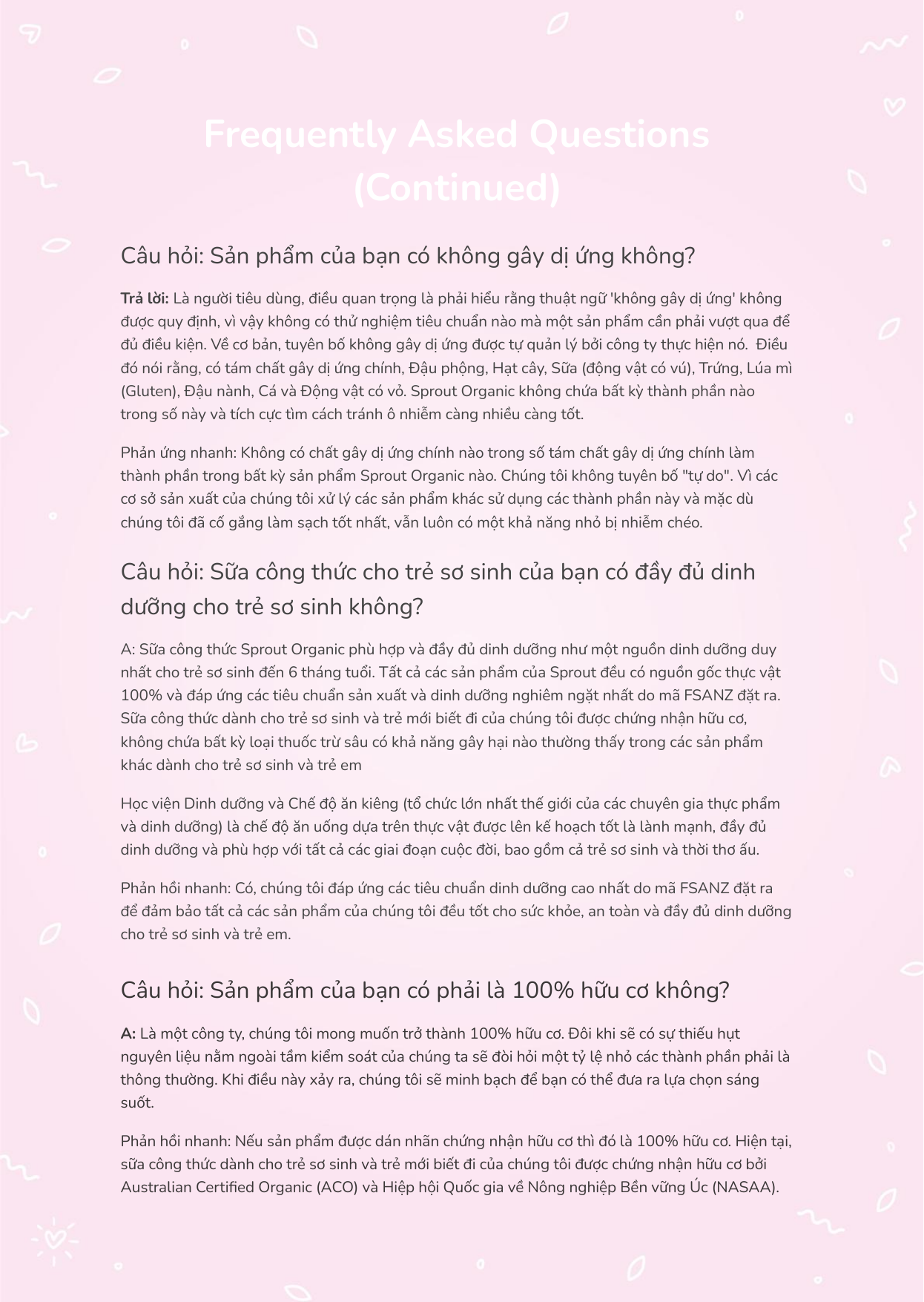

Frequently Asked Questions
(Continued)
Câu hỏi: Sản phẩm của bạn có không gây dị ứng không?
Trả lời: Là người tiêu dùng, điều quan trọng là phải hiểu rằng thuật ngữ 'không gây dị ứng' không được quy định, vì vậy không có thử nghiệm tiêu chuẩn nào mà một sản phẩm cần phải vượt qua để đủ điều kiện. Về cơ bản, tuyên bố không gây dị ứng được tự quản lý bởi công ty thực hiện nó.  Điều đó nói rằng, có tám chất gây dị ứng chính, Đậu phộng, Hạt cây, Sữa (động vật có vú), Trứng, Lúa mì (Gluten), Đậu nành, Cá và Động vật có vỏ. Sprout Organic không chứa bất kỳ thành phần nào trong số này và tích cực tìm cách tránh ô nhiễm càng nhiều càng tốt.
Phản ứng nhanh: Không có chất gây dị ứng chính nào trong số tám chất gây dị ứng chính làm thành phần trong bất kỳ sản phẩm Sprout Organic nào. Chúng tôi không tuyên bố "tự do". Vì các cơ sở sản xuất của chúng tôi xử lý các sản phẩm khác sử dụng các thành phần này và mặc dù chúng tôi đã cố gắng làm sạch tốt nhất, vẫn luôn có một khả năng nhỏ bị nhiễm chéo.
Câu hỏi: Sữa công thức cho trẻ sơ sinh của bạn có đầy đủ dinh dưỡng cho trẻ sơ sinh không?
A: Sữa công thức Sprout Organic phù hợp và đầy đủ dinh dưỡng như một nguồn dinh dưỡng duy nhất cho trẻ sơ sinh đến 6 tháng tuổi. Tất cả các sản phẩm của Sprout đều có nguồn gốc thực vật 100% và đáp ứng các tiêu chuẩn sản xuất và dinh dưỡng nghiêm ngặt nhất do mã FSANZ đặt ra. Sữa công thức dành cho trẻ sơ sinh và trẻ mới biết đi của chúng tôi được chứng nhận hữu cơ, không chứa bất kỳ loại thuốc trừ sâu có khả năng gây hại nào thường thấy trong các sản phẩm khác dành cho trẻ sơ sinh và trẻ em
Học viện Dinh dưỡng và Chế độ ăn kiêng (tổ chức lớn nhất thế giới của các chuyên gia thực phẩm và dinh dưỡng) là chế độ ăn uống dựa trên thực vật được lên kế hoạch tốt là lành mạnh, đầy đủ dinh dưỡng và phù hợp với tất cả các giai đoạn cuộc đời, bao gồm cả trẻ sơ sinh và thời thơ ấu.
Phản hồi nhanh: Có, chúng tôi đáp ứng các tiêu chuẩn dinh dưỡng cao nhất do mã FSANZ đặt ra để đảm bảo tất cả các sản phẩm của chúng tôi đều tốt cho sức khỏe, an toàn và đầy đủ dinh dưỡng cho trẻ sơ sinh và trẻ em.
Câu hỏi: Sản phẩm của bạn có phải là 100% hữu cơ không?
A: Là một công ty, chúng tôi mong muốn trở thành 100% hữu cơ. Đôi khi sẽ có sự thiếu hụt nguyên liệu nằm ngoài tầm kiểm soát của chúng ta sẽ đòi hỏi một tỷ lệ nhỏ các thành phần phải là thông thường. Khi điều này xảy ra, chúng tôi sẽ minh bạch để bạn có thể đưa ra lựa chọn sáng suốt.
Phản hồi nhanh: Nếu sản phẩm được dán nhãn chứng nhận hữu cơ thì đó là 100% hữu cơ. Hiện tại, sữa công thức dành cho trẻ sơ sinh và trẻ mới biết đi của chúng tôi được chứng nhận hữu cơ bởi Australian Certified Organic (ACO) và Hiệp hội Quốc gia về Nông nghiệp Bền vững Úc (NASAA).